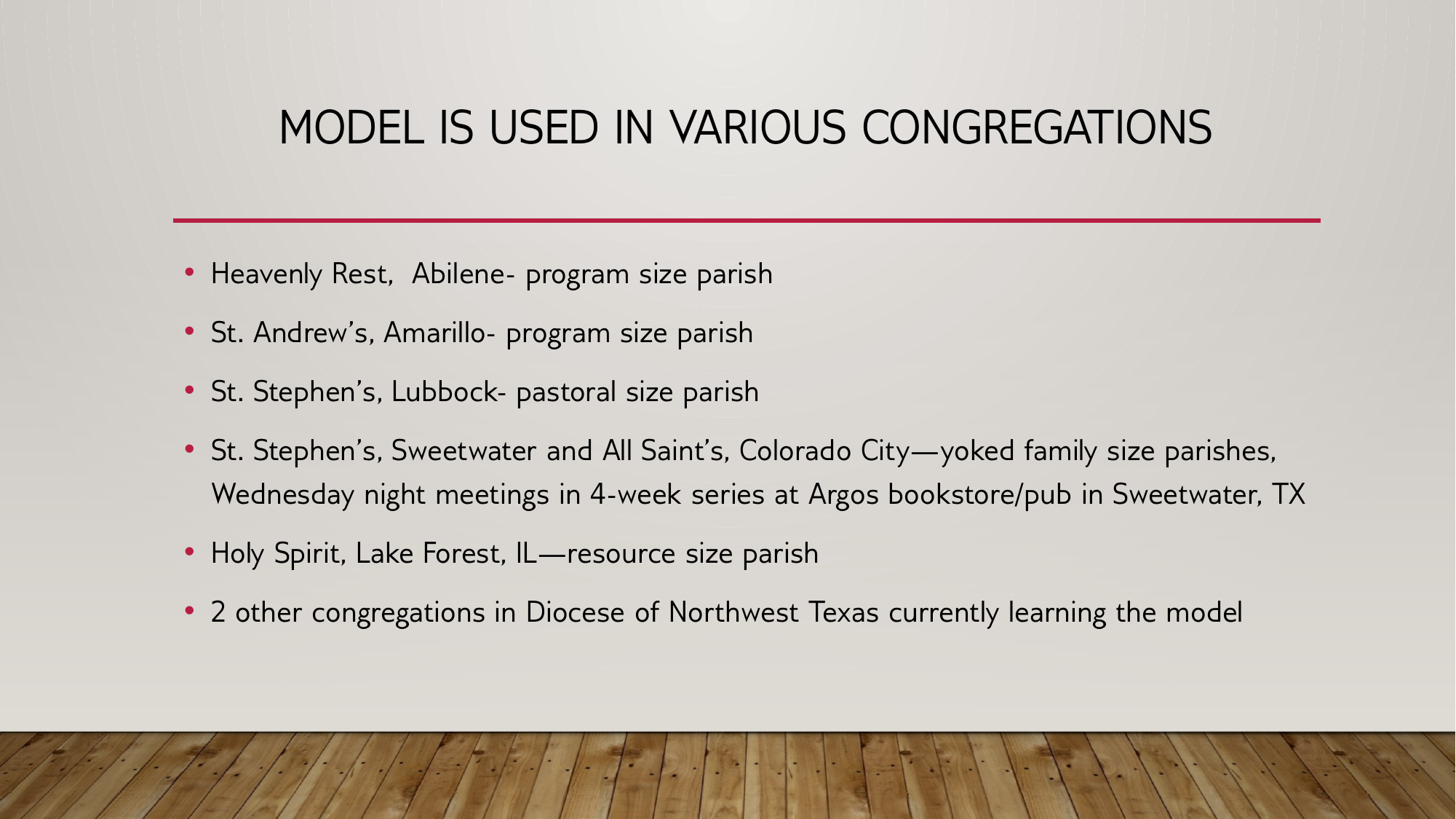

# Model is used in various congregations
Heavenly Rest,  Abilene- program size parish
St. Andrew’s, Amarillo- program size parish
St. Stephen’s, Lubbock- pastoral size parish
St. Stephen’s, Sweetwater and All Saint’s, Colorado City—yoked family size parishes, Wednesday night meetings in 4-week series at Argos bookstore/pub in Sweetwater, TX
Holy Spirit, Lake Forest, IL—resource size parish
2 other congregations in Diocese of Northwest Texas currently learning the model